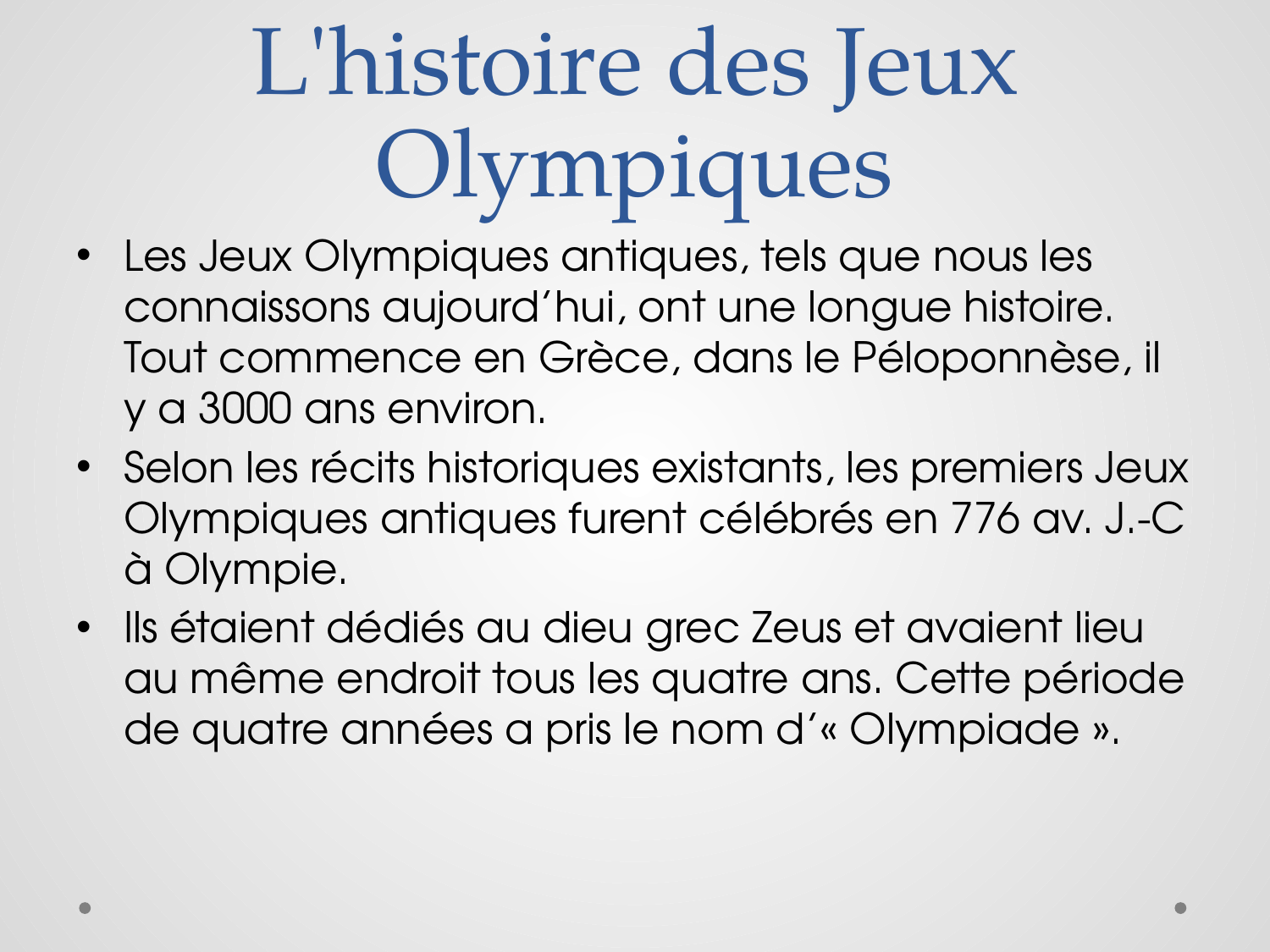

# L'histoire des Jeux Olympiques
Les Jeux Olympiques antiques, tels que nous les connaissons aujourd’hui, ont une longue histoire. Tout commence en Grèce, dans le Péloponnèse, il y a 3000 ans environ.
Selon les récits historiques existants, les premiers Jeux Olympiques antiques furent célébrés en 776 av. J.-C à Olympie.
Ils étaient dédiés au dieu grec Zeus et avaient lieu au même endroit tous les quatre ans. Cette période de quatre années a pris le nom d’« Olympiade ».